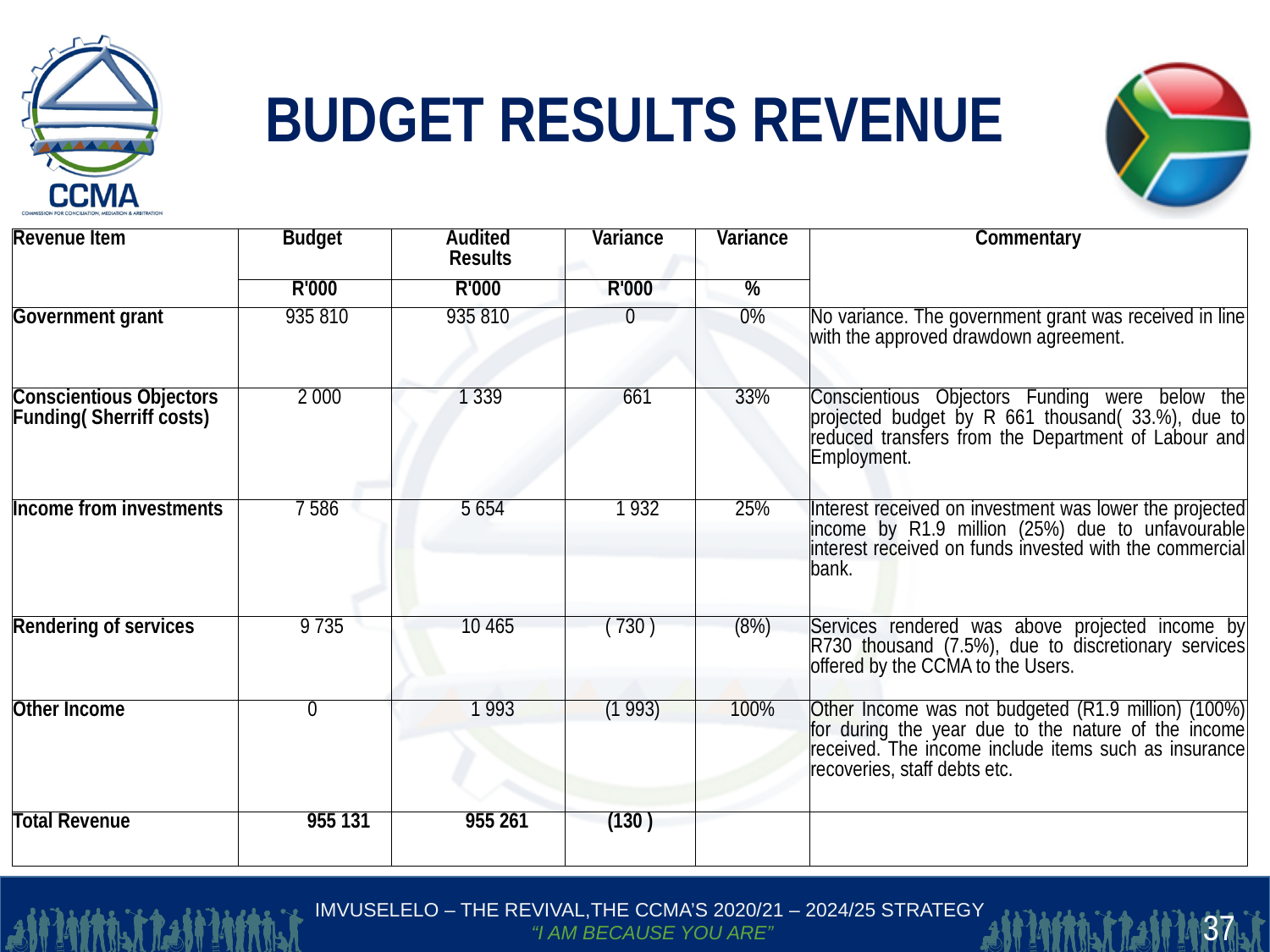

# BUDGET RESULTS REVENUE
| Revenue Item | Budget | Audited Results | Variance | Variance | Commentary |
| --- | --- | --- | --- | --- | --- |
|  | R'000 | R'000 | R'000 | % |  |
| Government grant | 935 810 | 935 810 | 0 | 0% | No variance. The government grant was received in line with the approved drawdown agreement. |
| Conscientious Objectors Funding( Sherriff costs) | 2 000 | 1 339 | 661 | 33% | Conscientious Objectors Funding were below the projected budget by R 661 thousand( 33.%), due to reduced transfers from the Department of Labour and Employment. |
| Income from investments | 7 586 | 5 654 | 1 932 | 25% | Interest received on investment was lower the projected income by R1.9 million (25%) due to unfavourable interest received on funds invested with the commercial bank. |
| Rendering of services | 9 735 | 10 465 | ( 730 ) | (8%) | Services rendered was above projected income by R730 thousand (7.5%), due to discretionary services offered by the CCMA to the Users. |
| Other Income | 0 | 1 993 | (1 993) | 100% | Other Income was not budgeted (R1.9 million) (100%) for during the year due to the nature of the income received. The income include items such as insurance recoveries, staff debts etc. |
| Total Revenue | 955 131 | 955 261 | (130 ) |  |  |
37